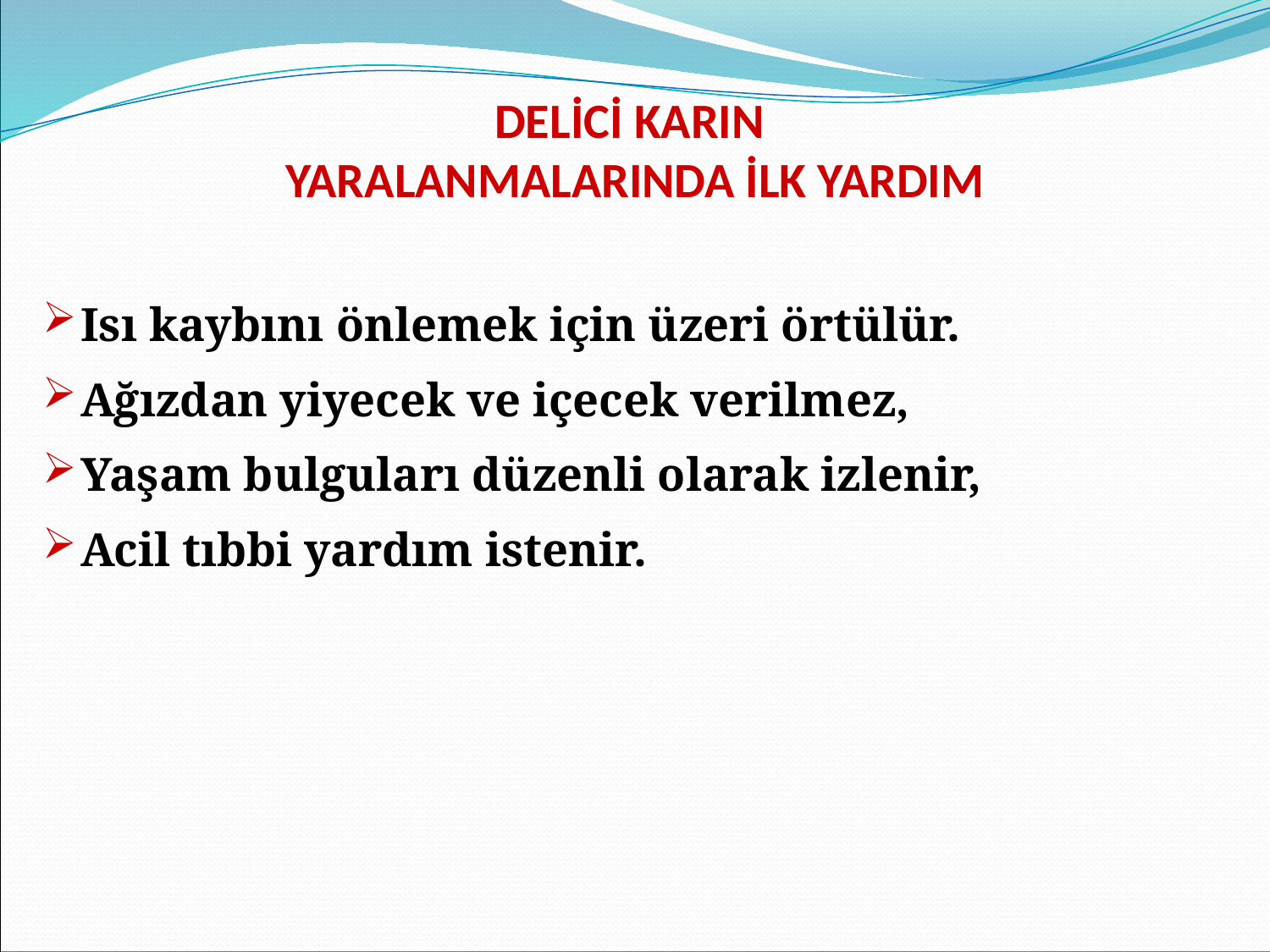

DELİCİ KARIN
YARALANMALARINDA İLK YARDIM

Isı kaybını önlemek için üzeri örtülür.
Ağızdan yiyecek ve içecek verilmez,
Yaşam bulguları düzenli olarak izlenir,
Acil tıbbi yardım istenir.